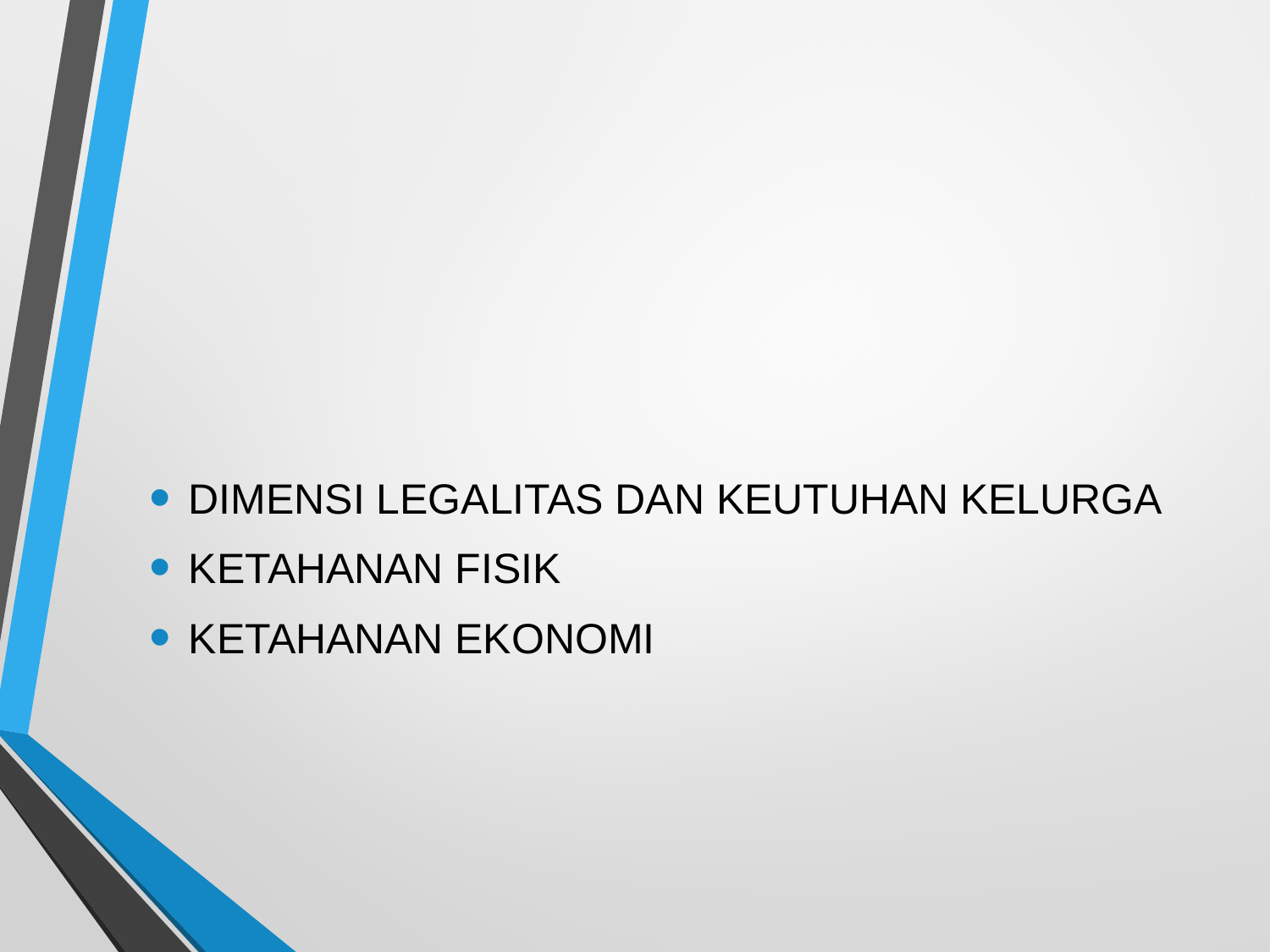

#
DIMENSI LEGALITAS DAN KEUTUHAN KELURGA
KETAHANAN FISIK
KETAHANAN EKONOMI